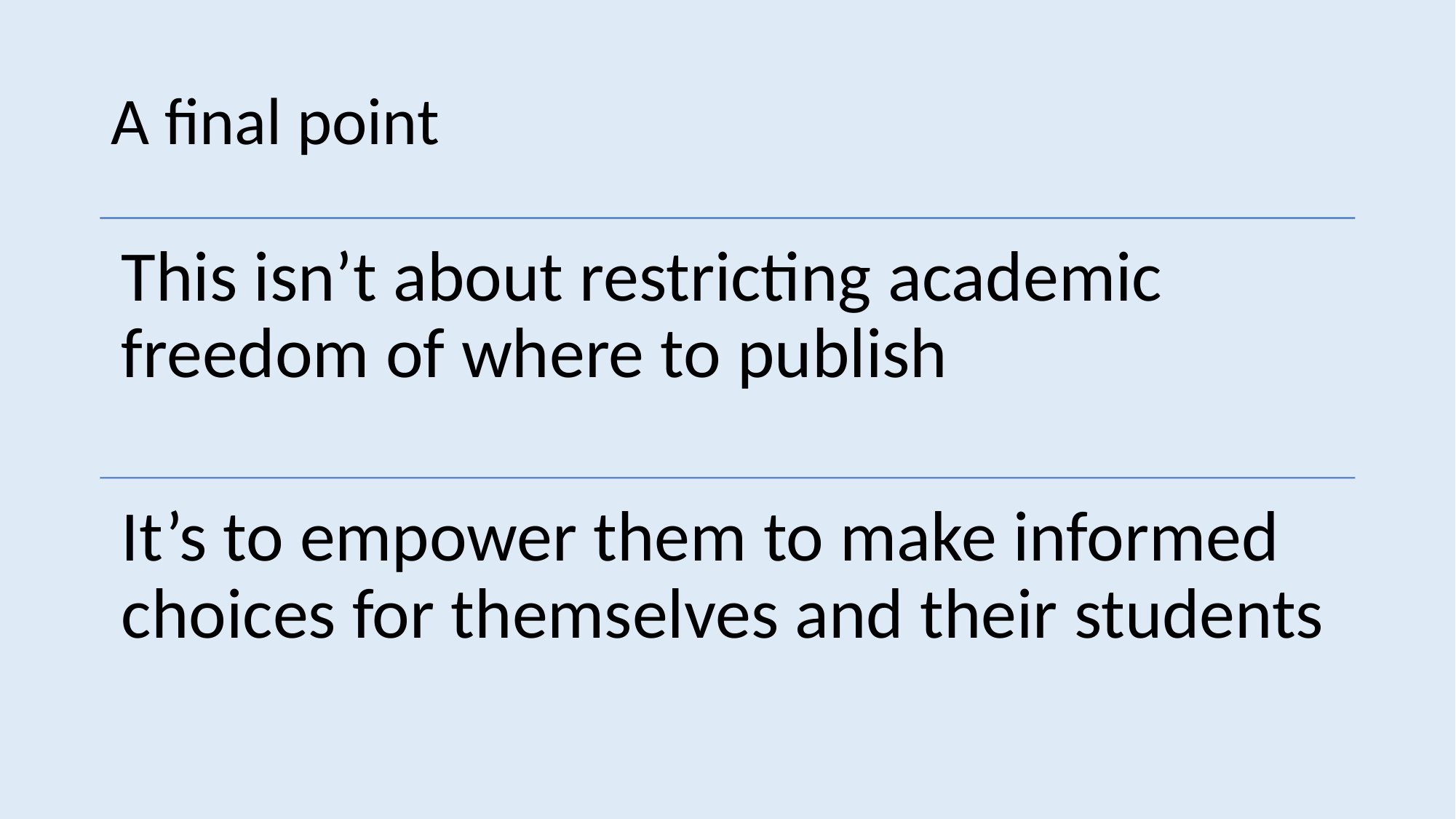

# A final point
This isn’t about restricting academic freedom of where to publish
It’s to empower them to make informed choices for themselves and their students